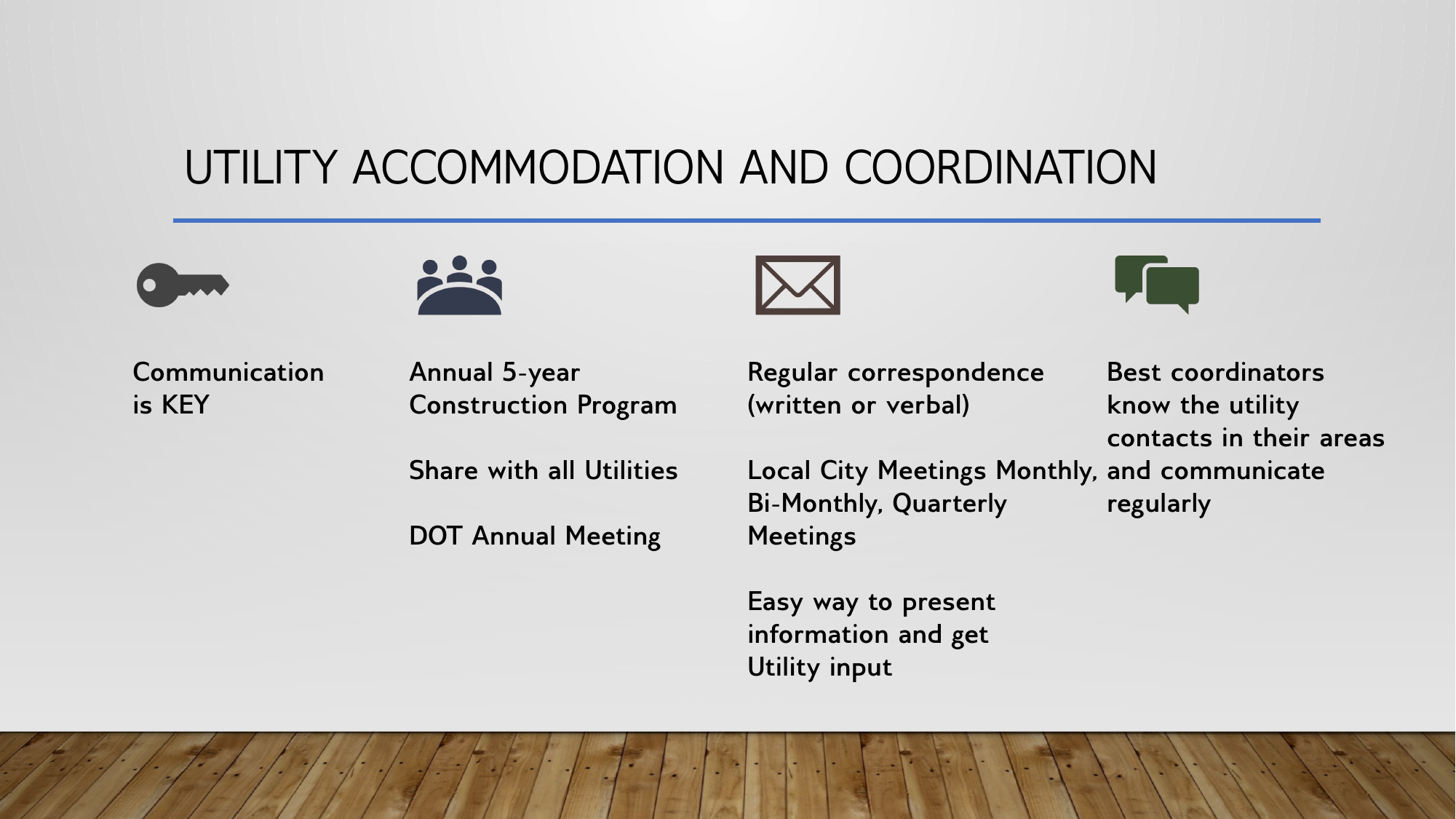

# Utility Accommodation and Coordination

Regular correspondence (written or verbal)

Local City Meetings Monthly, Bi-Monthly, Quarterly Meetings

Easy way to present information and get
Utility input

Communication
is KEY

Annual 5-year
Construction Program

Share with all Utilities

DOT Annual Meeting

Best coordinators
know the utility contacts in their areas and communicate regularly